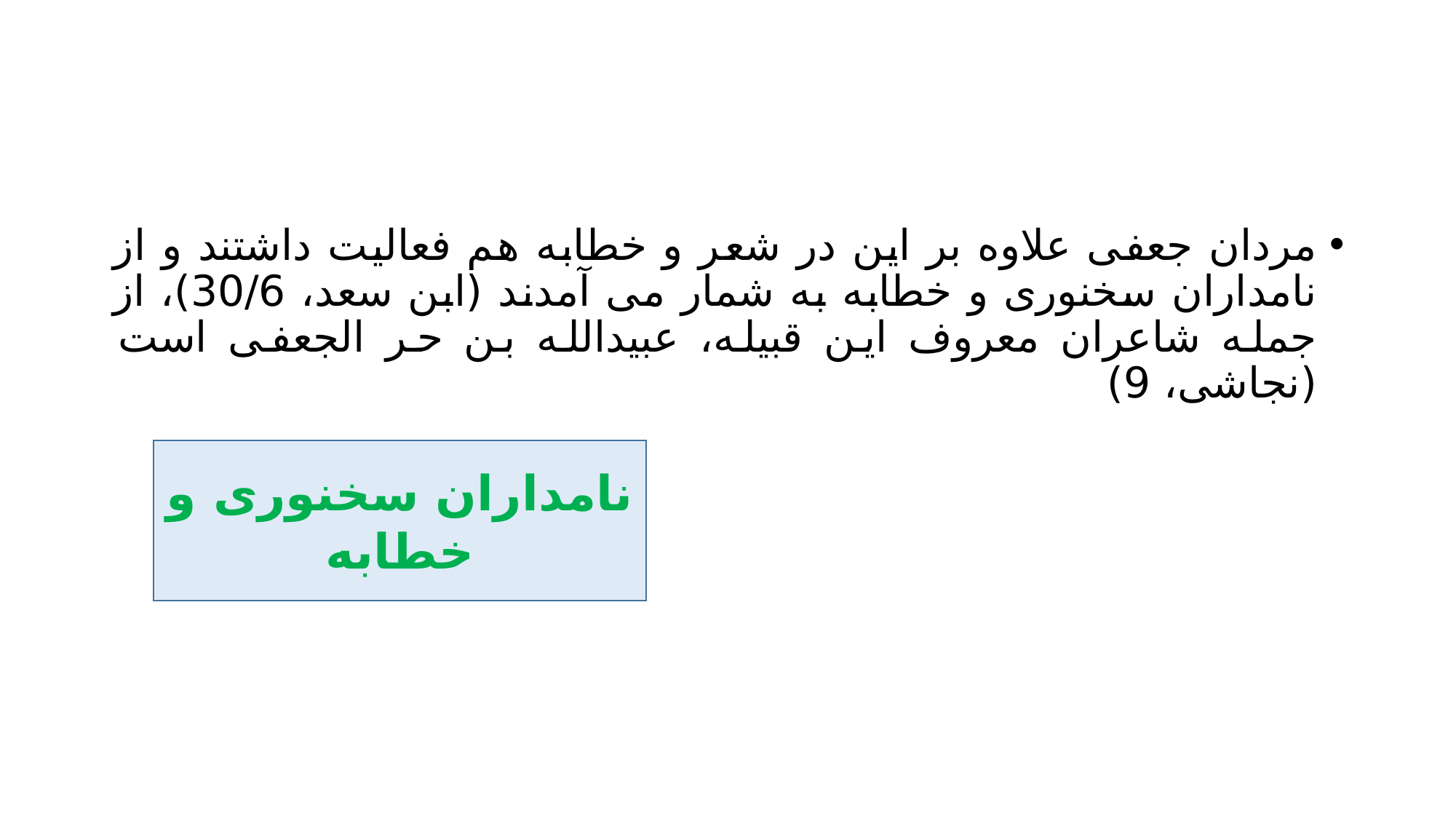

#
مردان جعفی علاوه بر این در شعر و خطابه هم فعالیت داشتند و از نامداران سخنوری و خطابه به شمار می آمدند (ابن سعد، 30/6)، از جمله شاعران معروف این قبیله، عبیدالله بن حر الجعفی است (نجاشی، 9)
نامداران سخنوری و خطابه